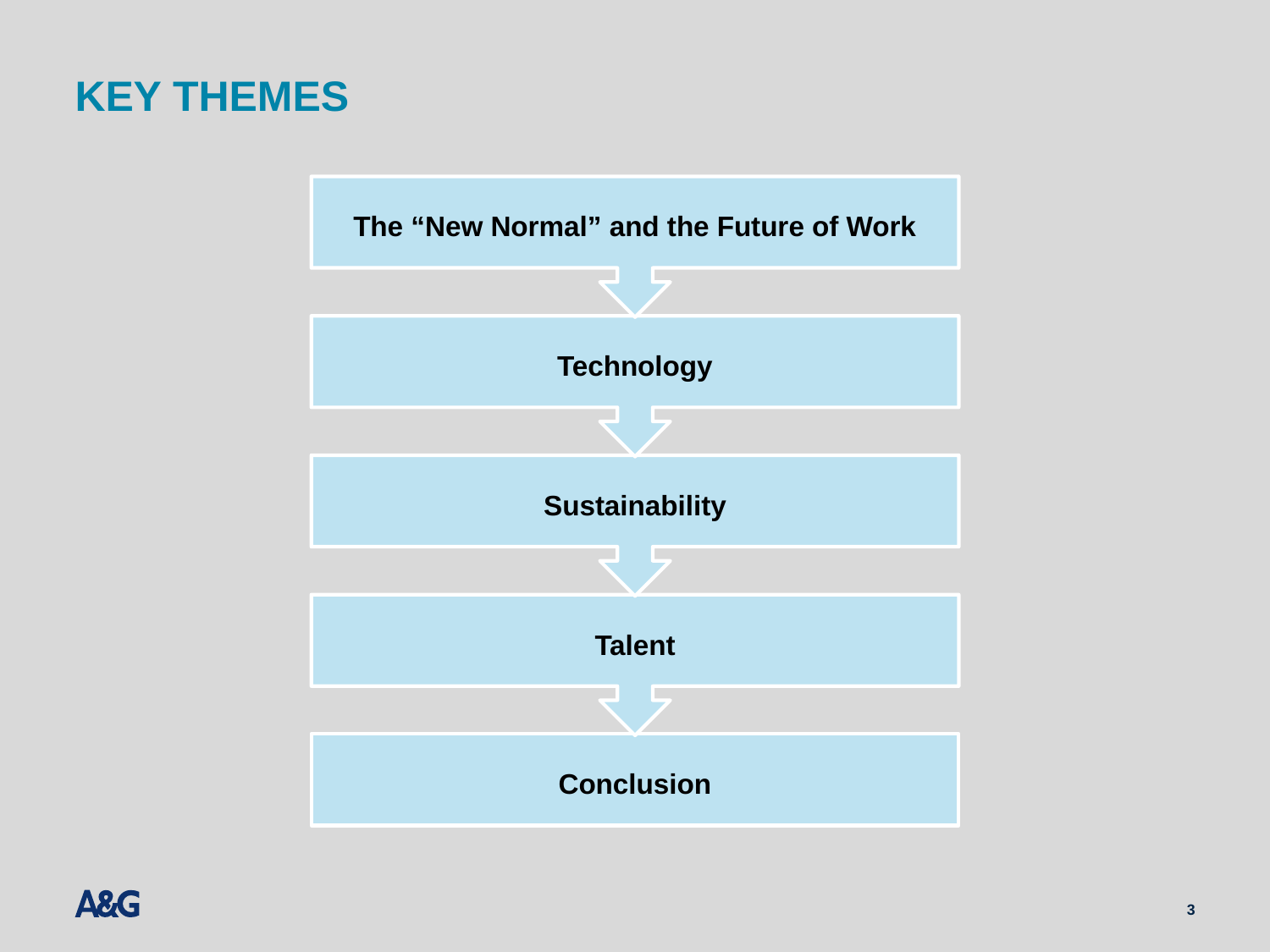

# Key Themes
Conclusion
Talent
Sustainability
Technology
The “New Normal” and the Future of Work

3